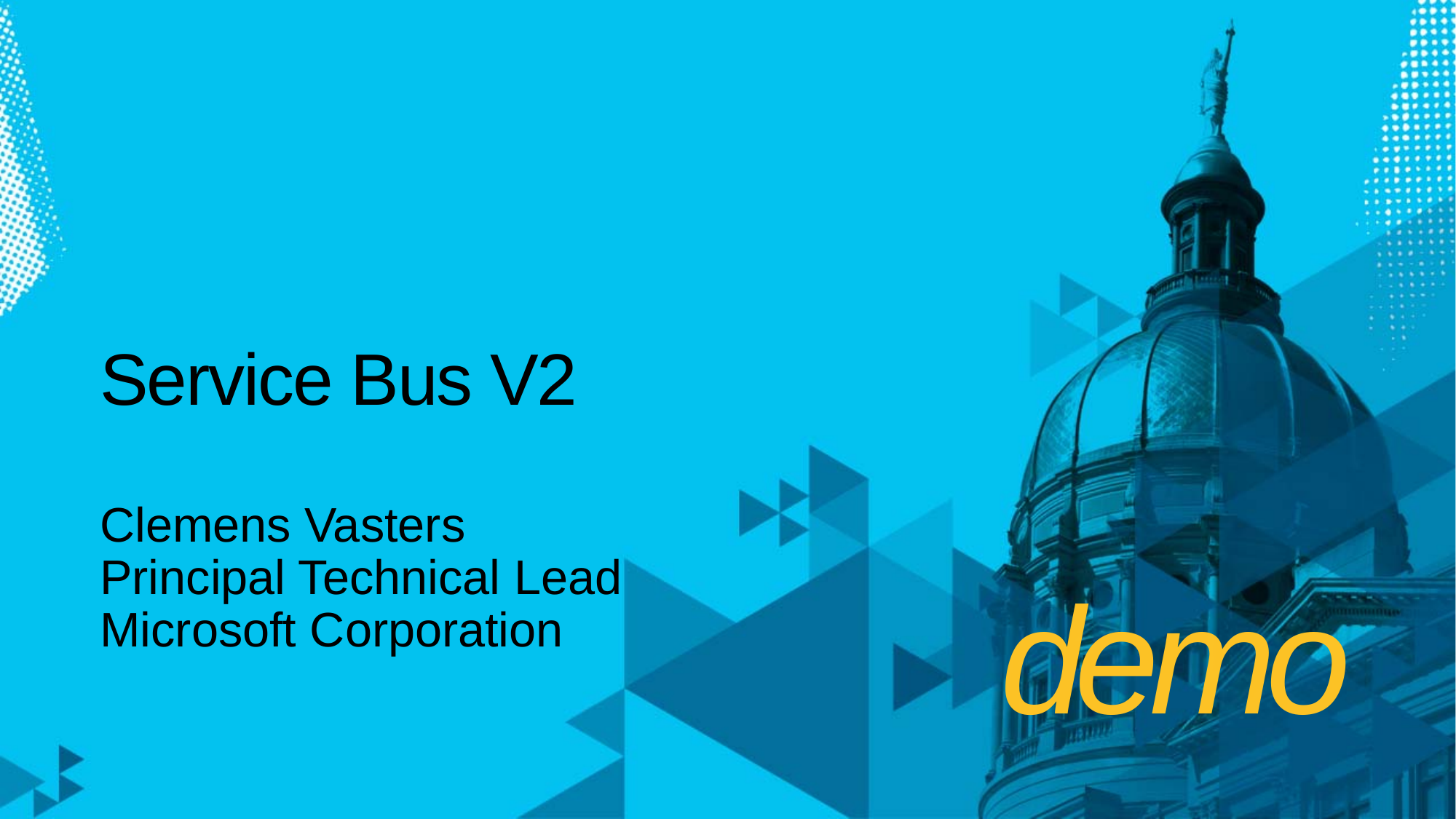

# Service Bus V2
Clemens Vasters
Principal Technical Lead
Microsoft Corporation
demo